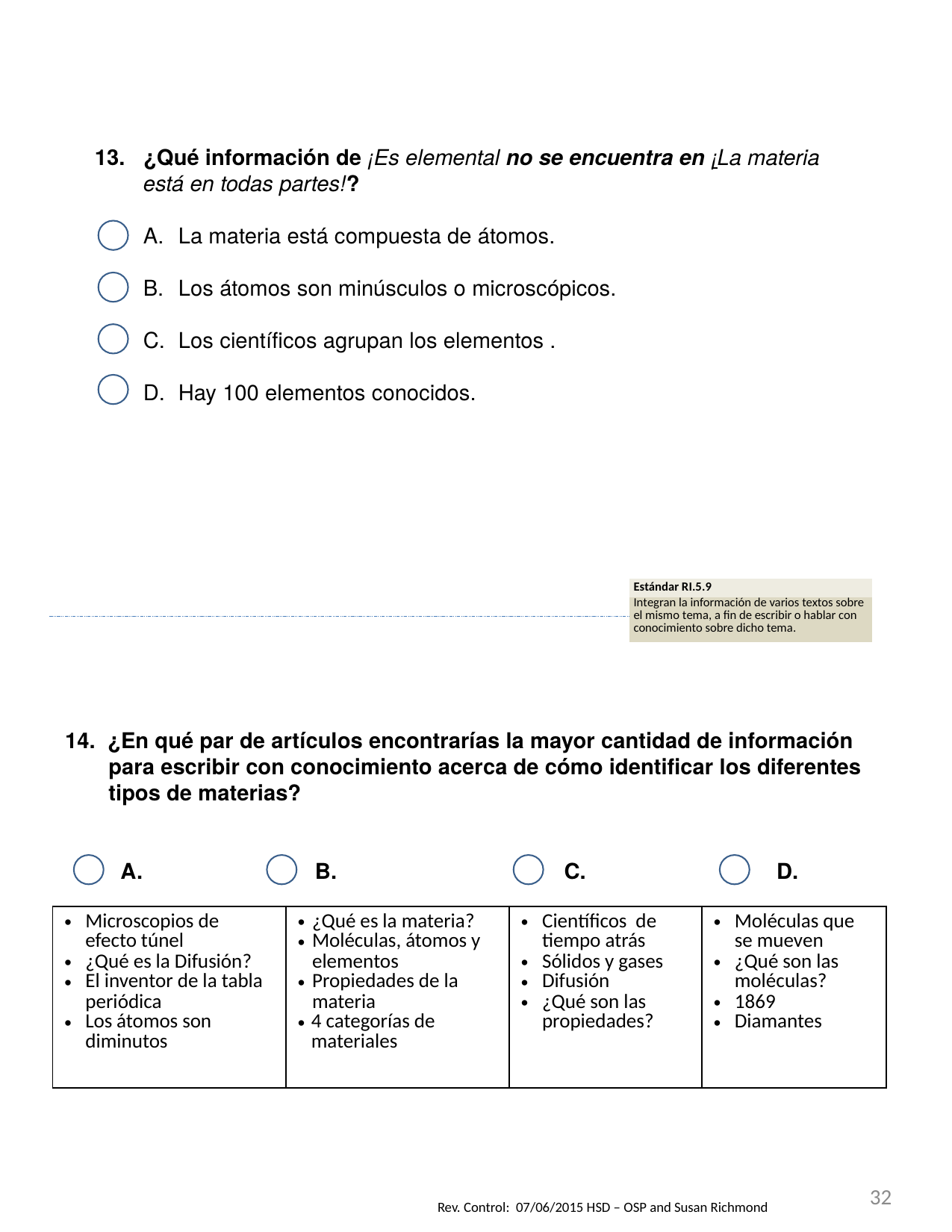

13.   ¿Qué información de ¡Es elemental no se encuentra en ¡La materia está en todas partes!?

La materia está compuesta de átomos.

Los átomos son minúsculos o microscópicos.

Los científicos agrupan los elementos .

Hay 100 elementos conocidos.

| Estándar RI.5.9 |
| --- |
| Integran la información de varios textos sobre el mismo tema, a fin de escribir o hablar con conocimiento sobre dicho tema. |

14.  ¿En qué par de artículos encontrarías la mayor cantidad de información para escribir con conocimiento acerca de cómo identificar los diferentes tipos de materias?

         A.                            B.                                     C.                               D.

| Microscopios de efecto túnel ¿Qué es la Difusión? El inventor de la tabla periódica Los átomos son diminutos | ¿Qué es la materia? Moléculas, átomos y elementos Propiedades de la materia 4 categorías de materiales | Científicos de tiempo atrás Sólidos y gases Difusión ¿Qué son las propiedades? | Moléculas que se mueven ¿Qué son las moléculas? 1869 Diamantes |
| --- | --- | --- | --- |
32
Rev. Control:  07/06/2015 HSD – OSP and Susan Richmond